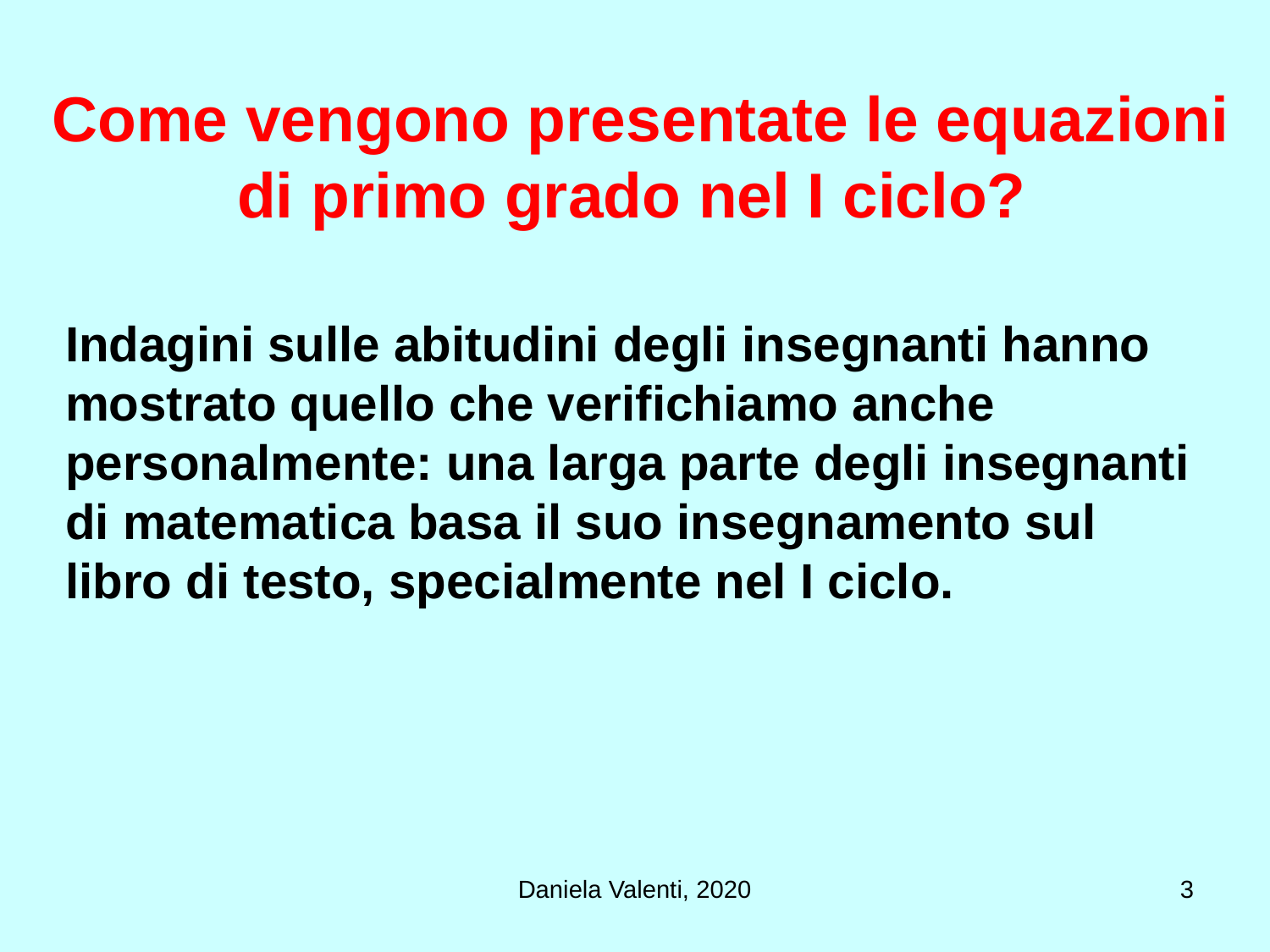

# Come vengono presentate le equazioni di primo grado nel I ciclo?
Indagini sulle abitudini degli insegnanti hanno mostrato quello che verifichiamo anche personalmente: una larga parte degli insegnanti di matematica basa il suo insegnamento sul libro di testo, specialmente nel I ciclo.
Daniela Valenti, 2020
3